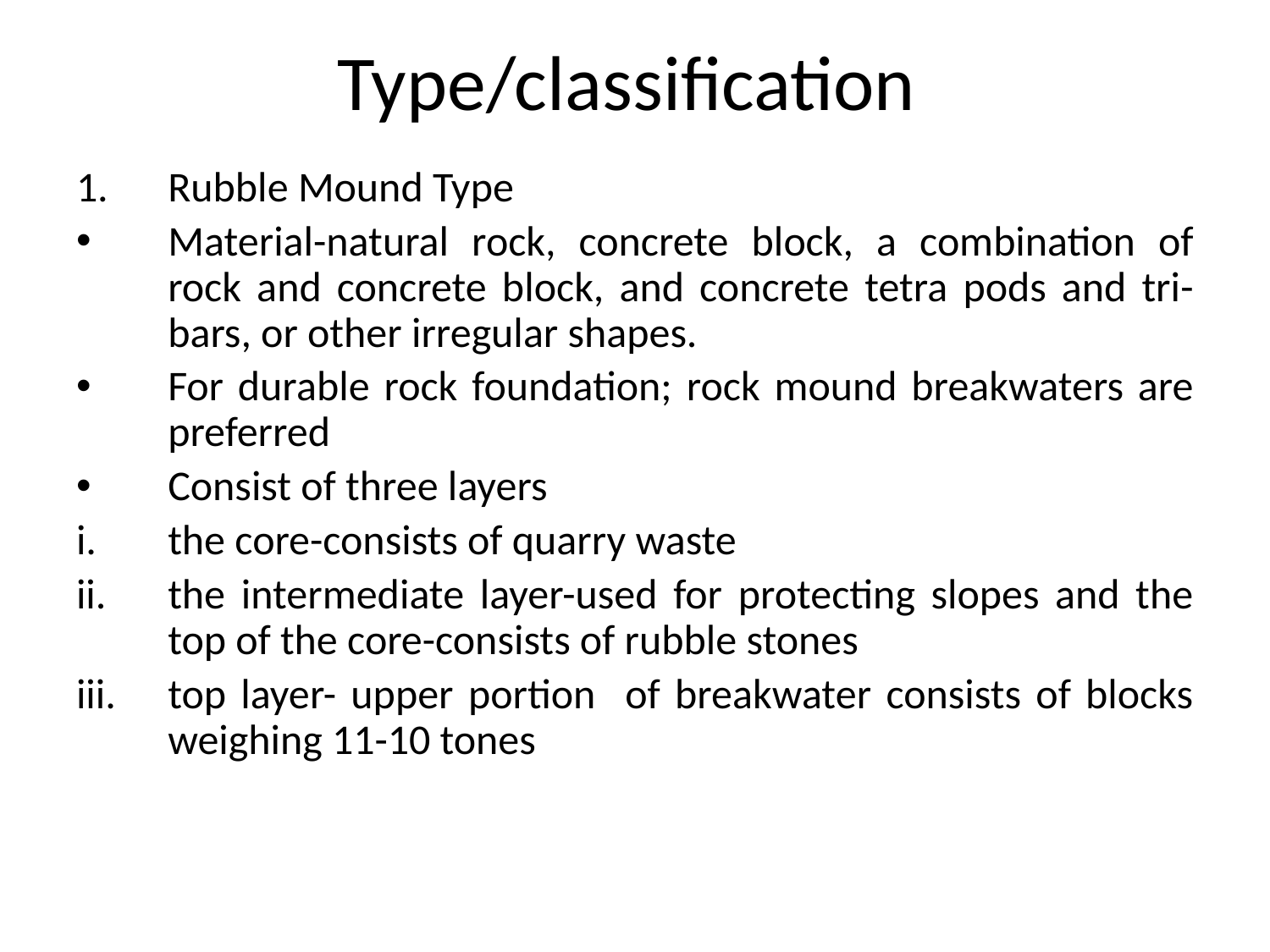

# Type/classification
Rubble Mound Type
Material-natural rock, concrete block, a combination of rock and concrete block, and concrete tetra pods and tri-bars, or other irregular shapes.
For durable rock foundation; rock mound breakwaters are preferred
Consist of three layers
the core-consists of quarry waste
the intermediate layer-used for protecting slopes and the top of the core-consists of rubble stones
top layer- upper portion  of breakwater consists of blocks weighing 11-10 tones